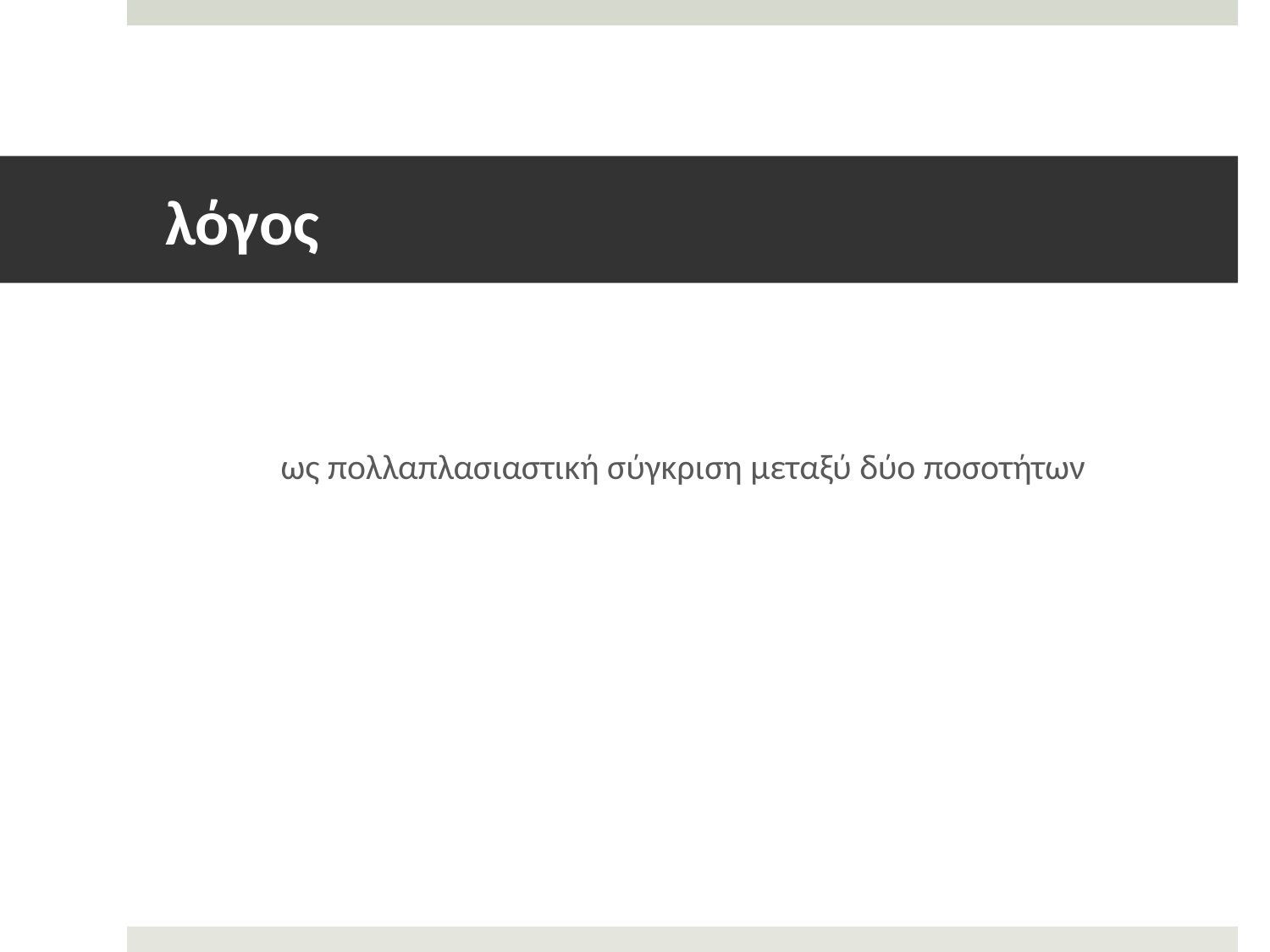

# λόγος

ως πολλαπλασιαστική σύγκριση μεταξύ δύο ποσοτήτων